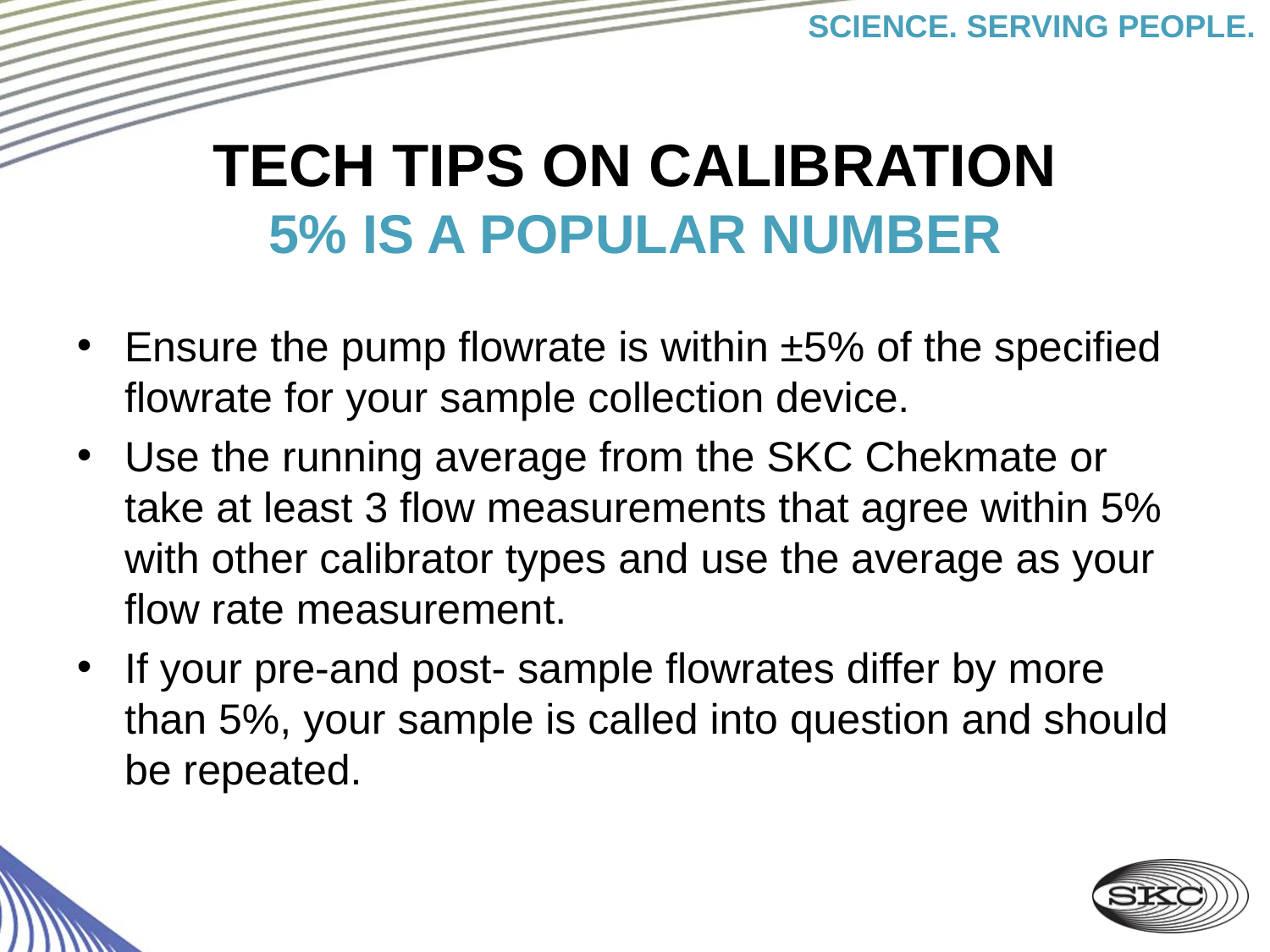

# TECH TIPS ON CALIBRATION 5% is a popular number
Ensure the pump flowrate is within ±5% of the specified flowrate for your sample collection device.
Use the running average from the SKC Chekmate or take at least 3 flow measurements that agree within 5% with other calibrator types and use the average as your flow rate measurement.
If your pre-and post- sample flowrates differ by more than 5%, your sample is called into question and should be repeated.